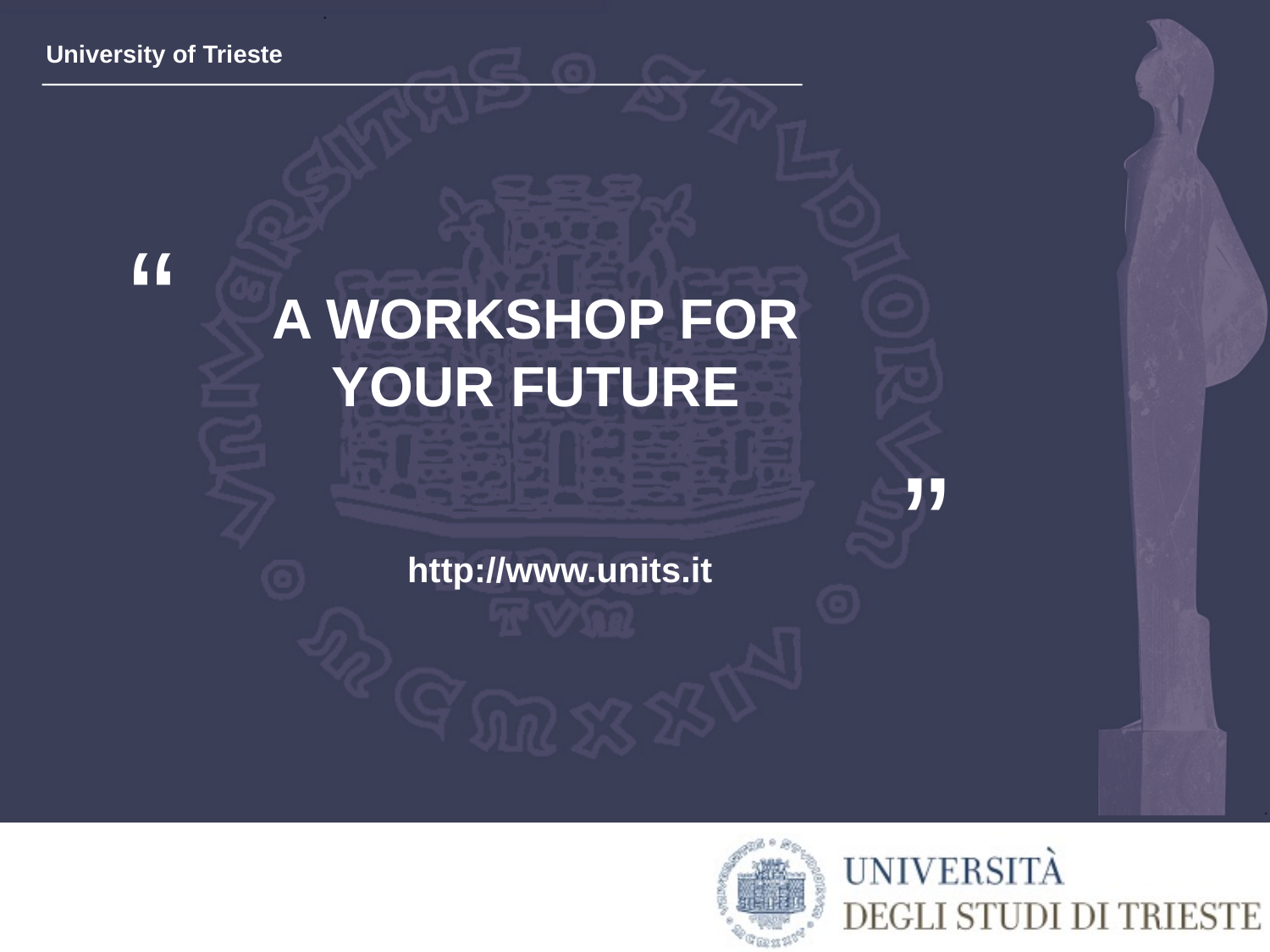

# A WORKSHOP FOR YOUR FUTURE
http://www.units.it